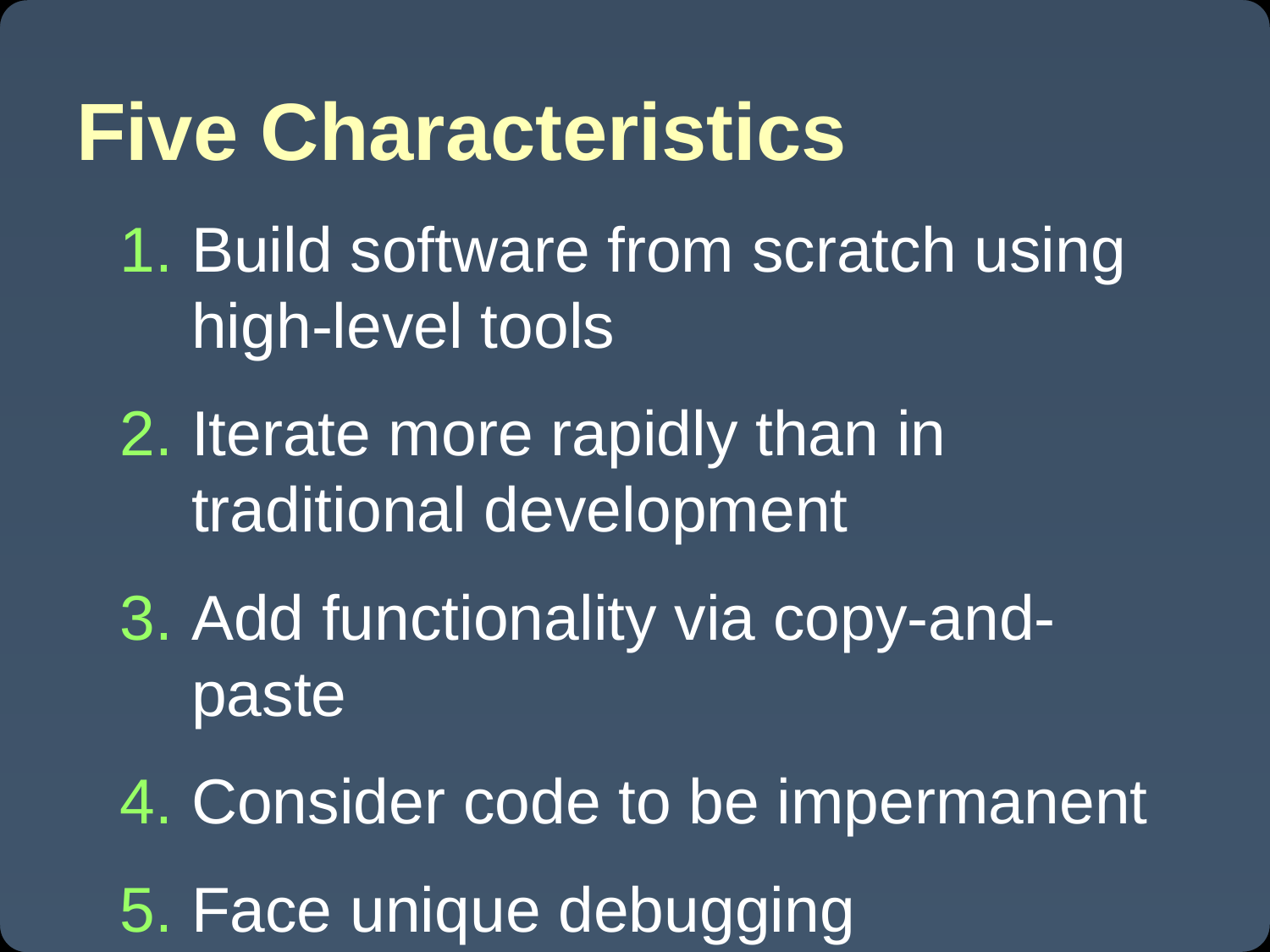

# Five Characteristics
Build software from scratch using
high-level tools
Iterate more rapidly than in
traditional development
Add functionality via copy-and-paste
Consider code to be impermanent
Face unique debugging challenges